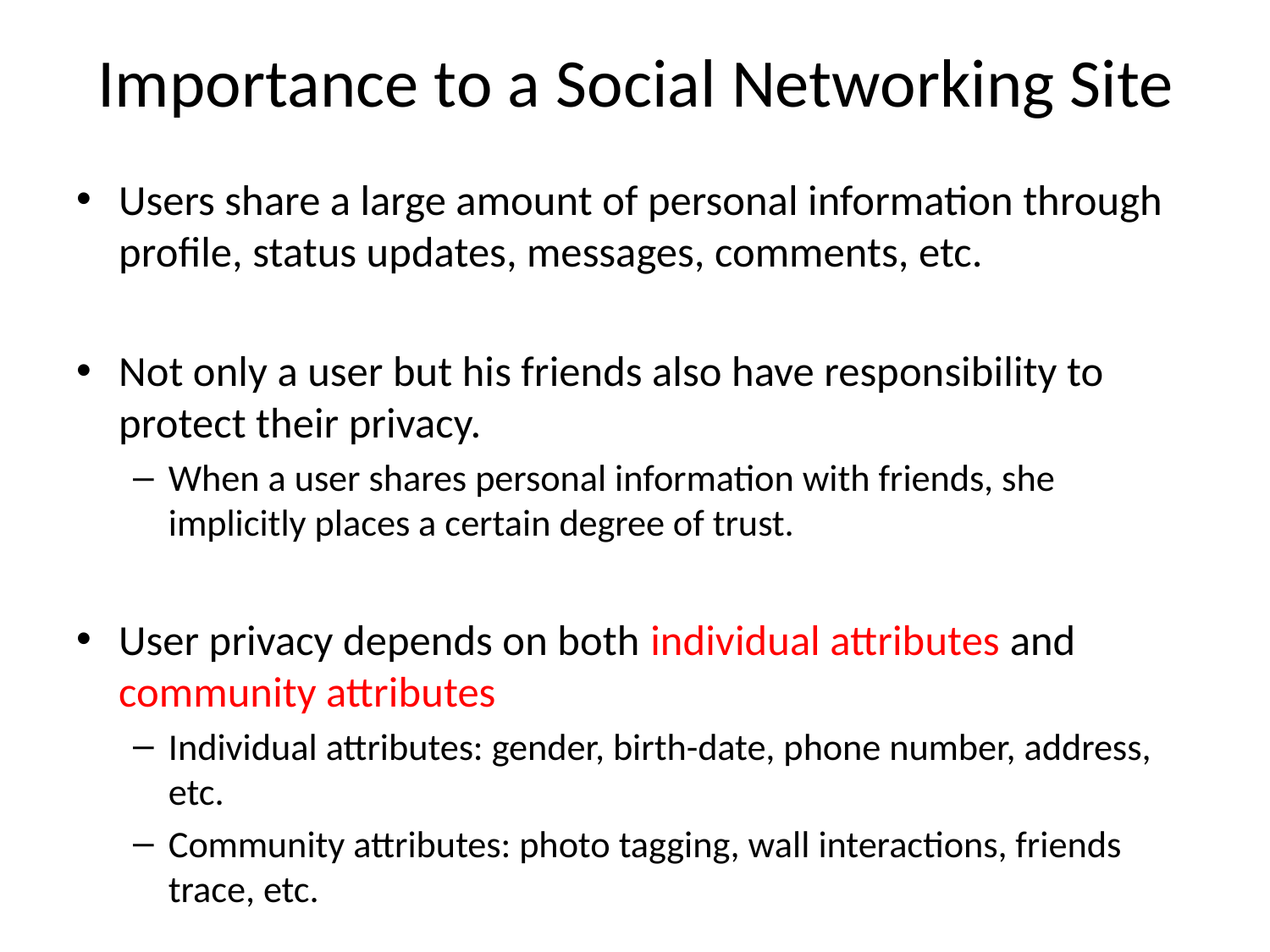

# Importance to a Social Networking Site
Users share a large amount of personal information through profile, status updates, messages, comments, etc.

Not only a user but his friends also have responsibility to protect their privacy.
When a user shares personal information with friends, she implicitly places a certain degree of trust.

User privacy depends on both individual attributes and community attributes
Individual attributes: gender, birth-date, phone number, address, etc.
Community attributes: photo tagging, wall interactions, friends trace, etc.